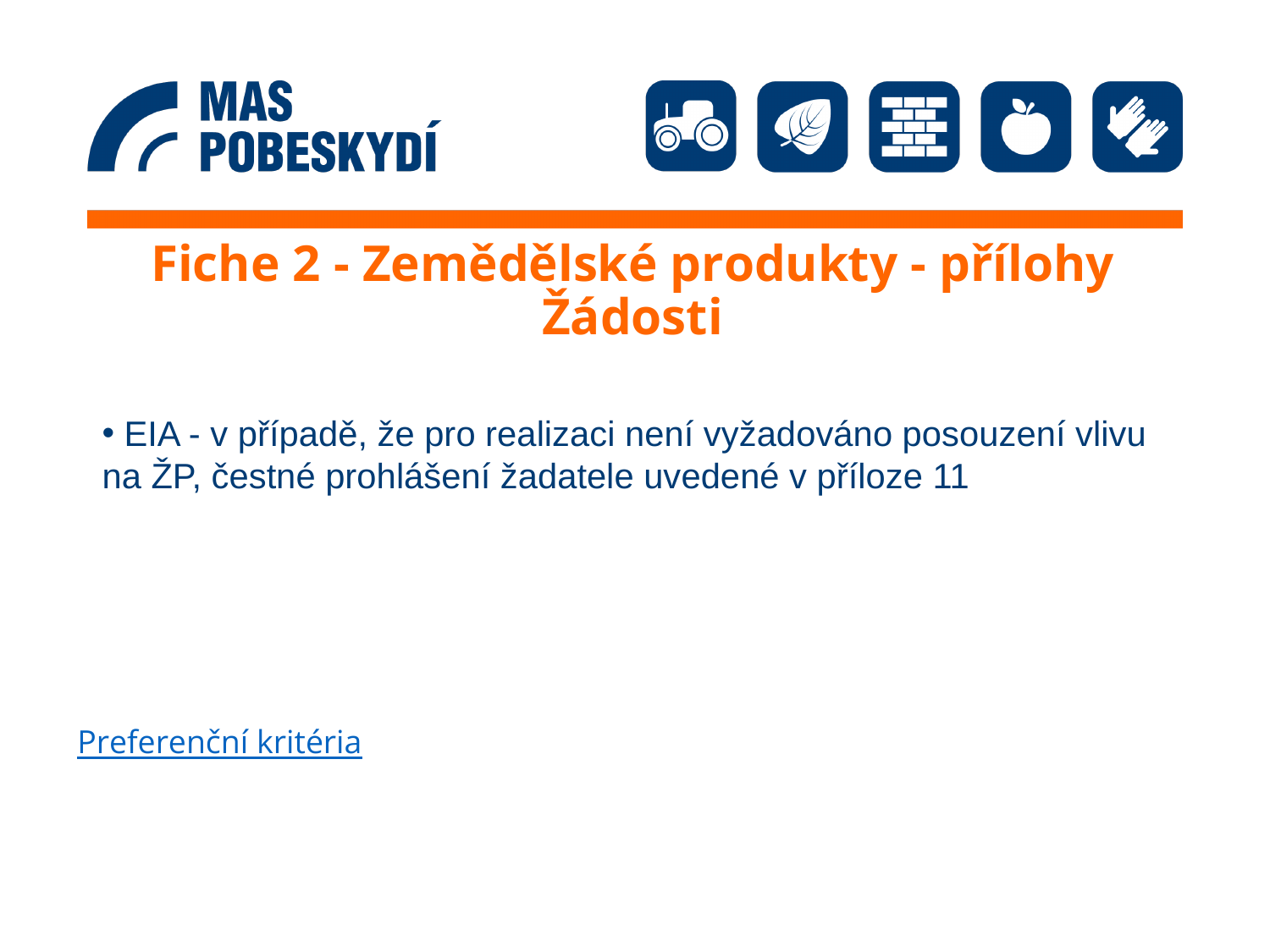

# Fiche 2 - Zemědělské produkty - přílohy Žádosti
 EIA - v případě, že pro realizaci není vyžadováno posouzení vlivu na ŽP, čestné prohlášení žadatele uvedené v příloze 11
Preferenční kritéria